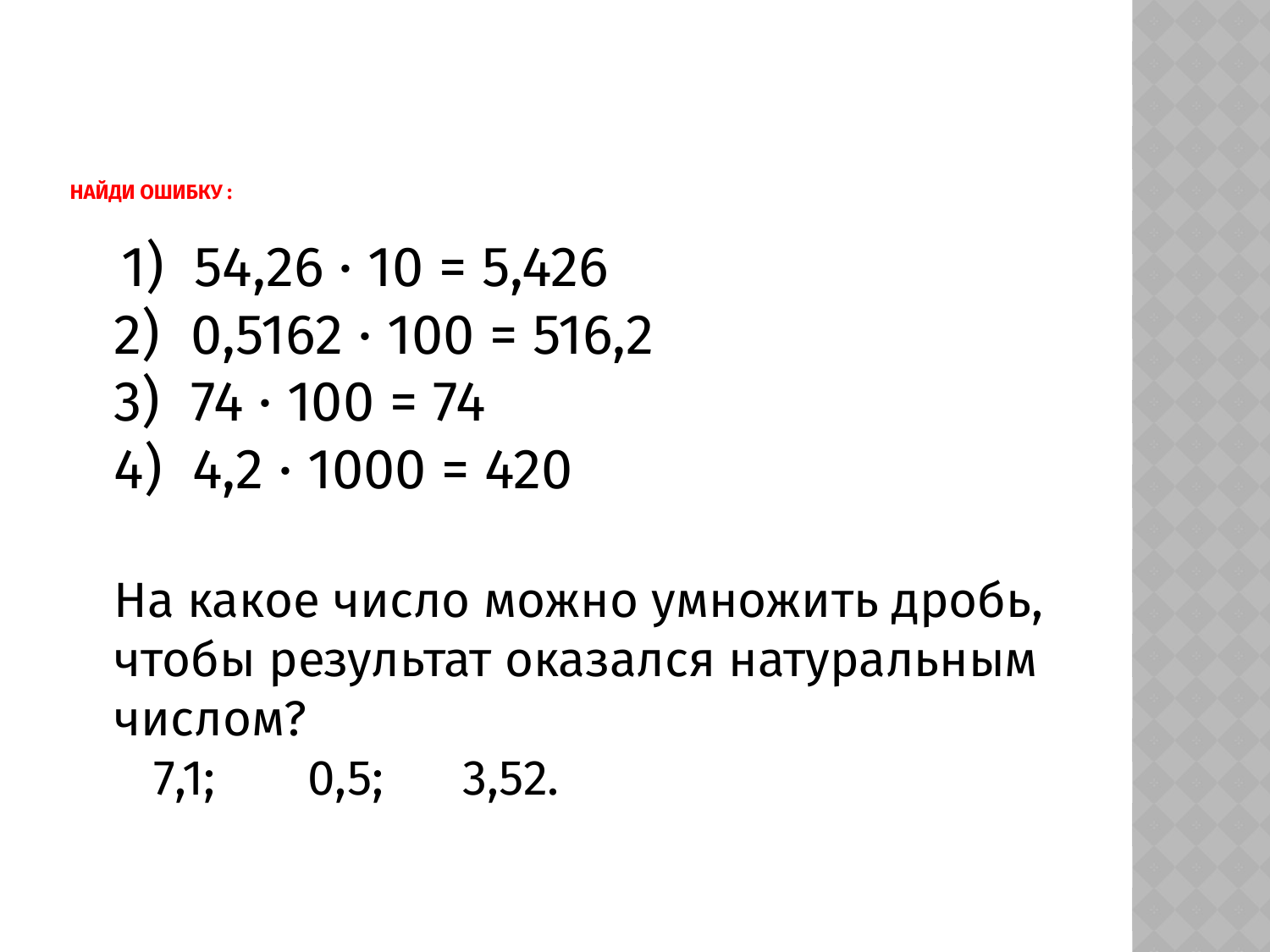

# Найди ошибку :
   1)  54,26 · 10 = 5,426
2)  0,5162 · 100 = 516,2
3)  74 · 100 = 74
4)  4,2 · 1000 = 420
На какое число можно умножить дробь, чтобы результат оказался натуральным числом?
   7,1;       0,5;      3,52.